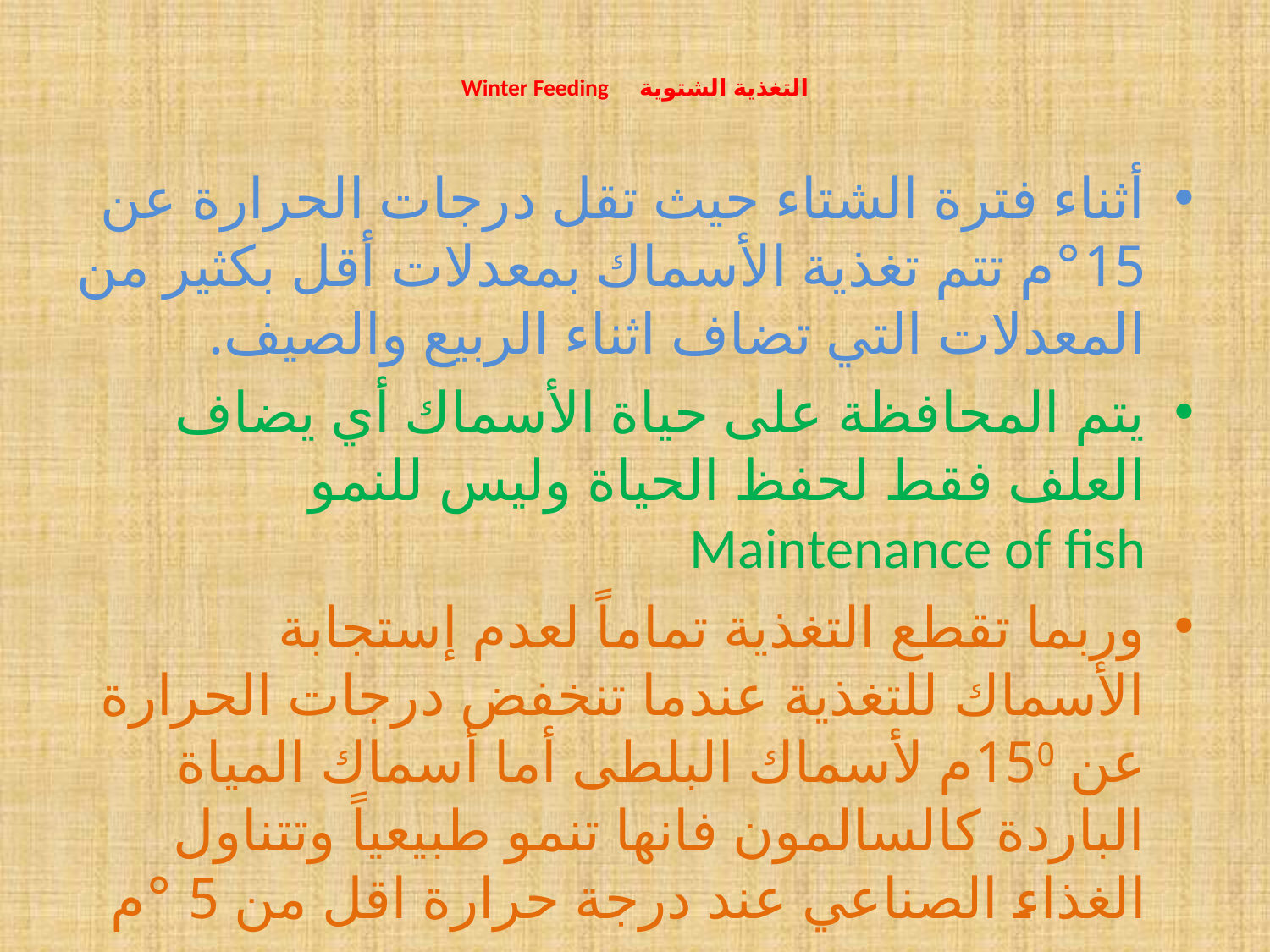

# التغذية الشتوية     Winter Feeding
أثناء فترة الشتاء حيث تقل درجات الحرارة عن 15°م تتم تغذية الأسماك بمعدلات أقل بكثير من المعدلات التي تضاف اثناء الربيع والصيف.
يتم المحافظة على حياة الأسماك أي يضاف العلف فقط لحفظ الحياة وليس للنمو Maintenance of fish
وربما تقطع التغذية تماماً لعدم إستجابة الأسماك للتغذية عندما تنخفض درجات الحرارة عن 150م لأسماك البلطى أما أسماك المياة الباردة كالسالمون فانها تنمو طبيعياً وتتناول الغذاء الصناعي عند درجة حرارة اقل من 5 °م